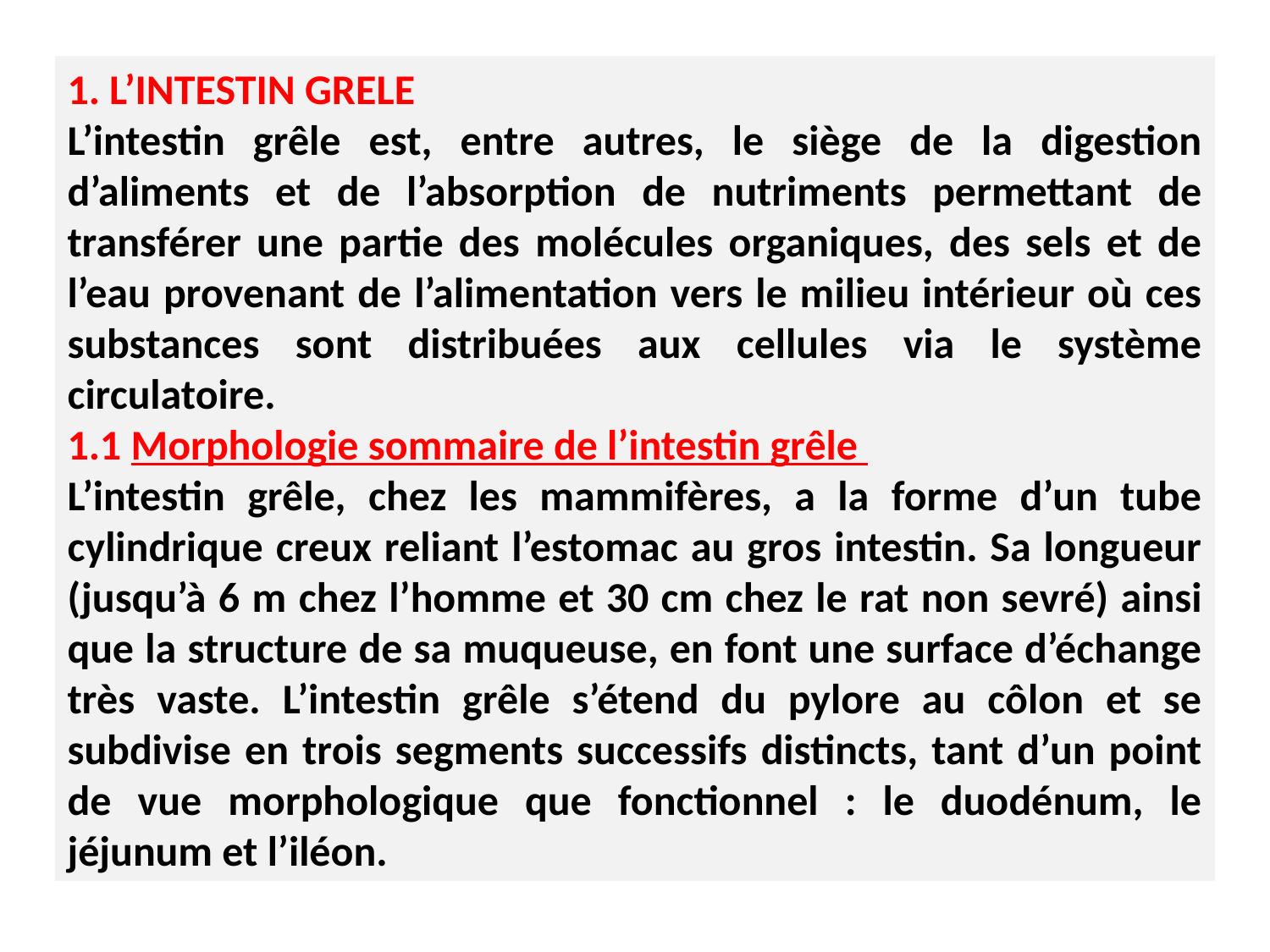

1. L’INTESTIN GRELE
L’intestin grêle est, entre autres, le siège de la digestion d’aliments et de l’absorption de nutriments permettant de transférer une partie des molécules organiques, des sels et de l’eau provenant de l’alimentation vers le milieu intérieur où ces substances sont distribuées aux cellules via le système circulatoire.
1.1 Morphologie sommaire de l’intestin grêle
L’intestin grêle, chez les mammifères, a la forme d’un tube cylindrique creux reliant l’estomac au gros intestin. Sa longueur (jusqu’à 6 m chez l’homme et 30 cm chez le rat non sevré) ainsi que la structure de sa muqueuse, en font une surface d’échange très vaste. L’intestin grêle s’étend du pylore au côlon et se subdivise en trois segments successifs distincts, tant d’un point de vue morphologique que fonctionnel : le duodénum, le jéjunum et l’iléon.